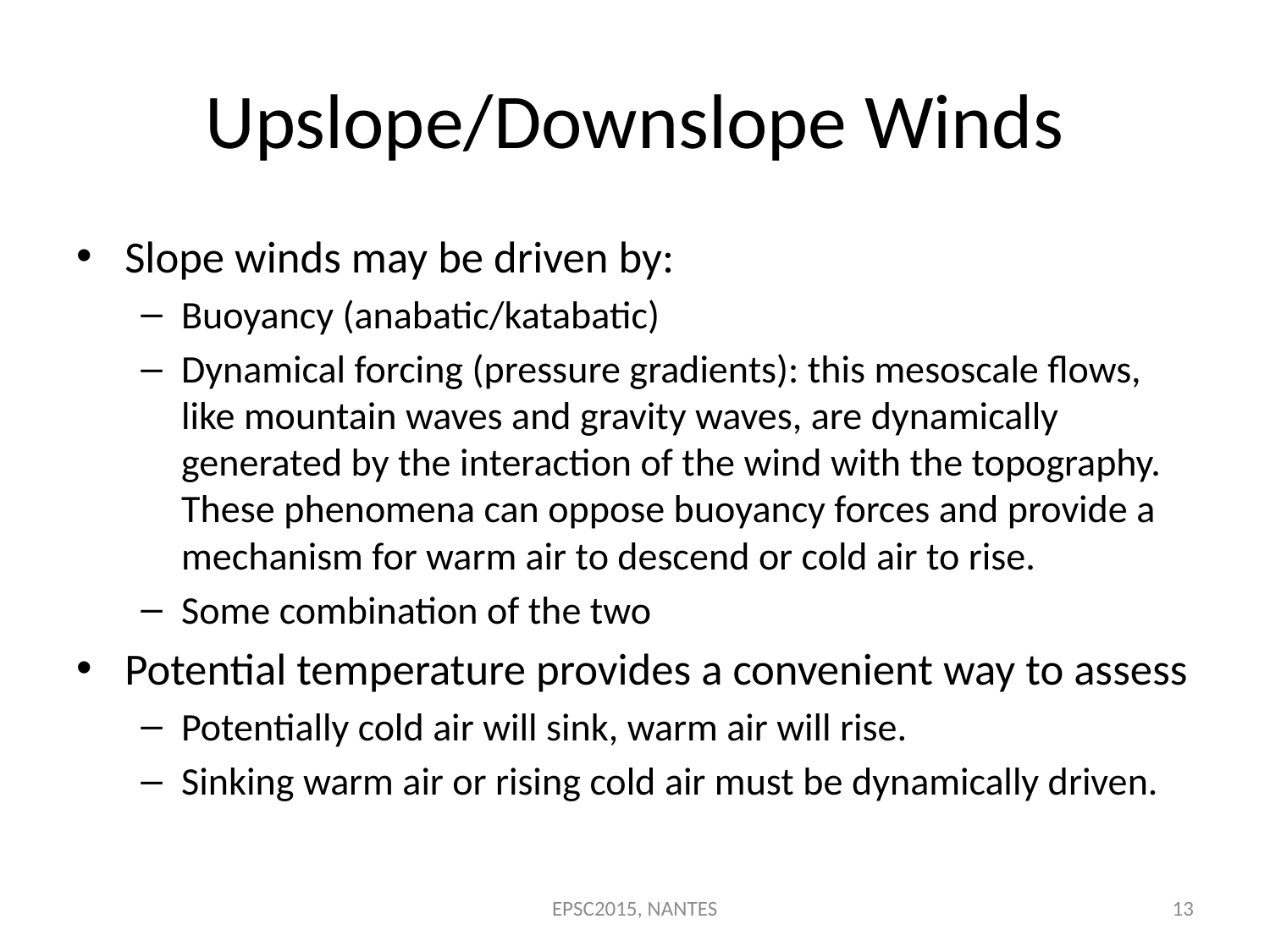

# Upslope/Downslope Winds
Slope winds may be driven by:
Buoyancy (anabatic/katabatic)
Dynamical forcing (pressure gradients): this mesoscale flows, like mountain waves and gravity waves, are dynamically generated by the interaction of the wind with the topography. These phenomena can oppose buoyancy forces and provide a mechanism for warm air to descend or cold air to rise.
Some combination of the two
Potential temperature provides a convenient way to assess
Potentially cold air will sink, warm air will rise.
Sinking warm air or rising cold air must be dynamically driven.
EPSC2015, NANTES
13